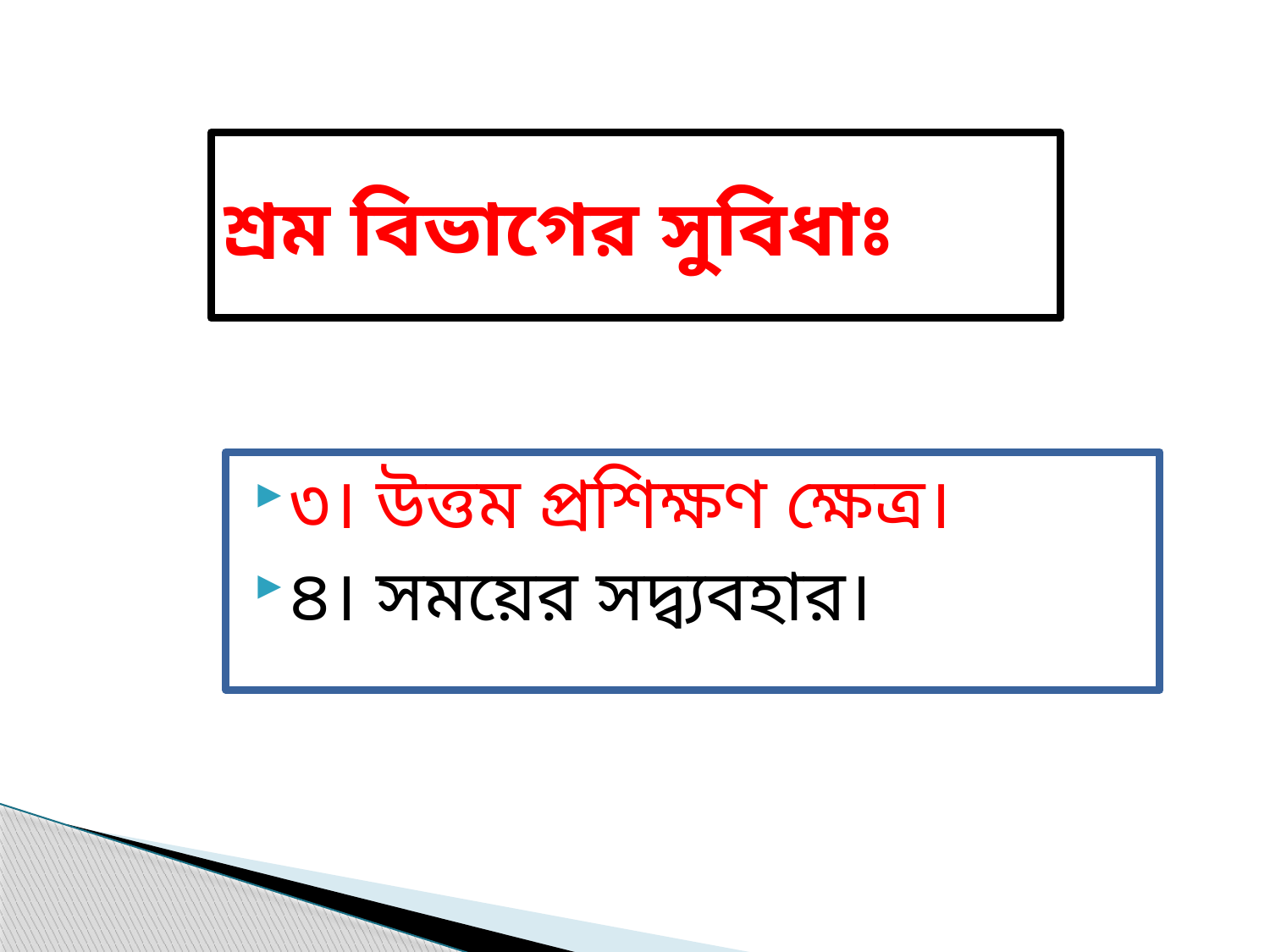

# শ্রম বিভাগের সুবিধাঃ
৩। উত্তম প্রশিক্ষণ ক্ষেত্র।
৪। সময়ের সদ্ব্যবহার।